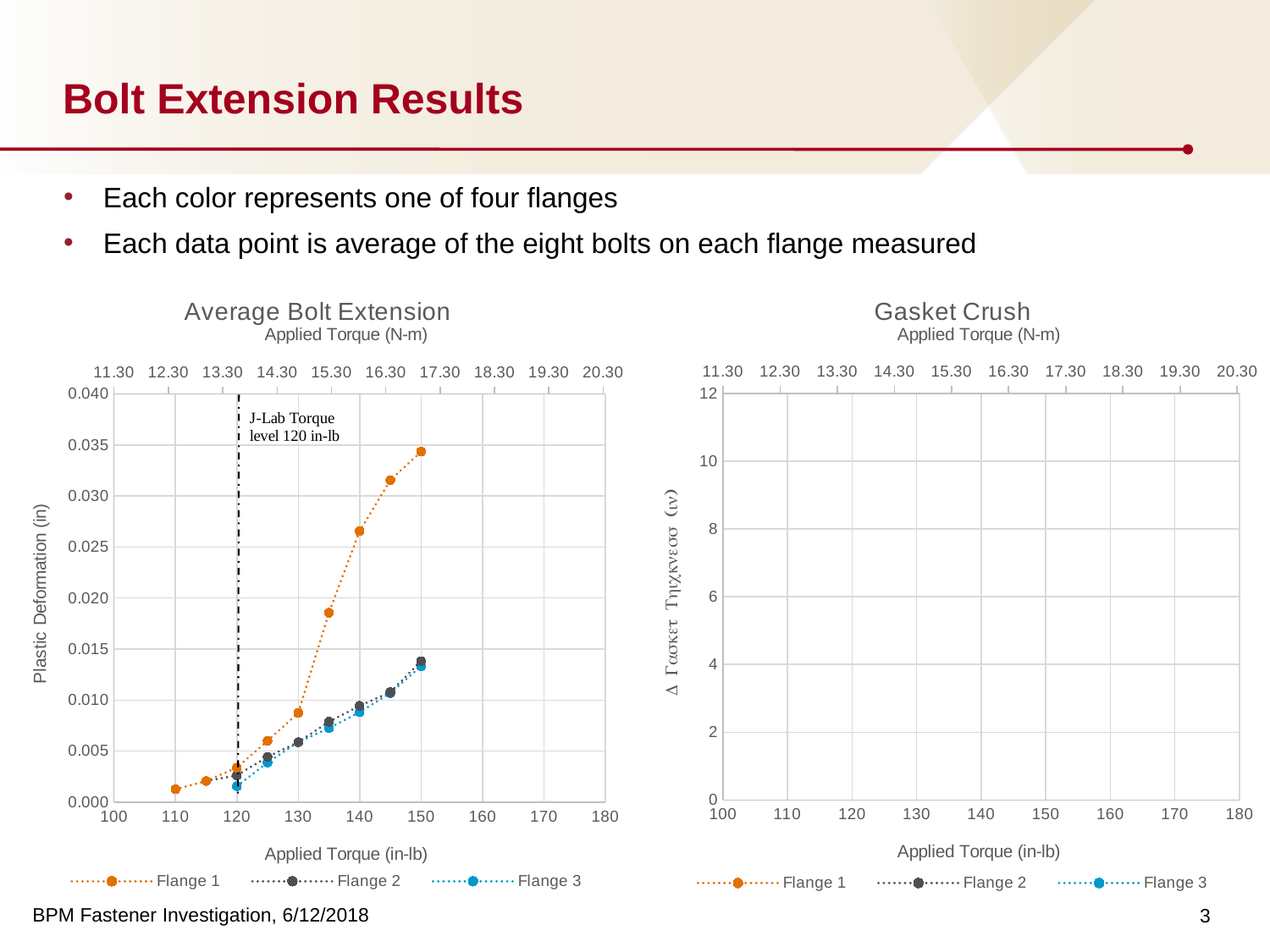

# Bolt Extension Results
Each color represents one of four flanges
Each data point is average of the eight bolts on each flange measured

### Chart: Average Bolt Extension

| Category | Flange 1 | Flange 2 | Flange 3 | Flange 4 |
|---|---|---|---|---|

### Chart: Gasket Crush

| Category | Flange 1 | Flange 2 | Flange 3 | Flange 4 |
|---|---|---|---|---|
3
BPM Fastener Investigation, 6/12/2018